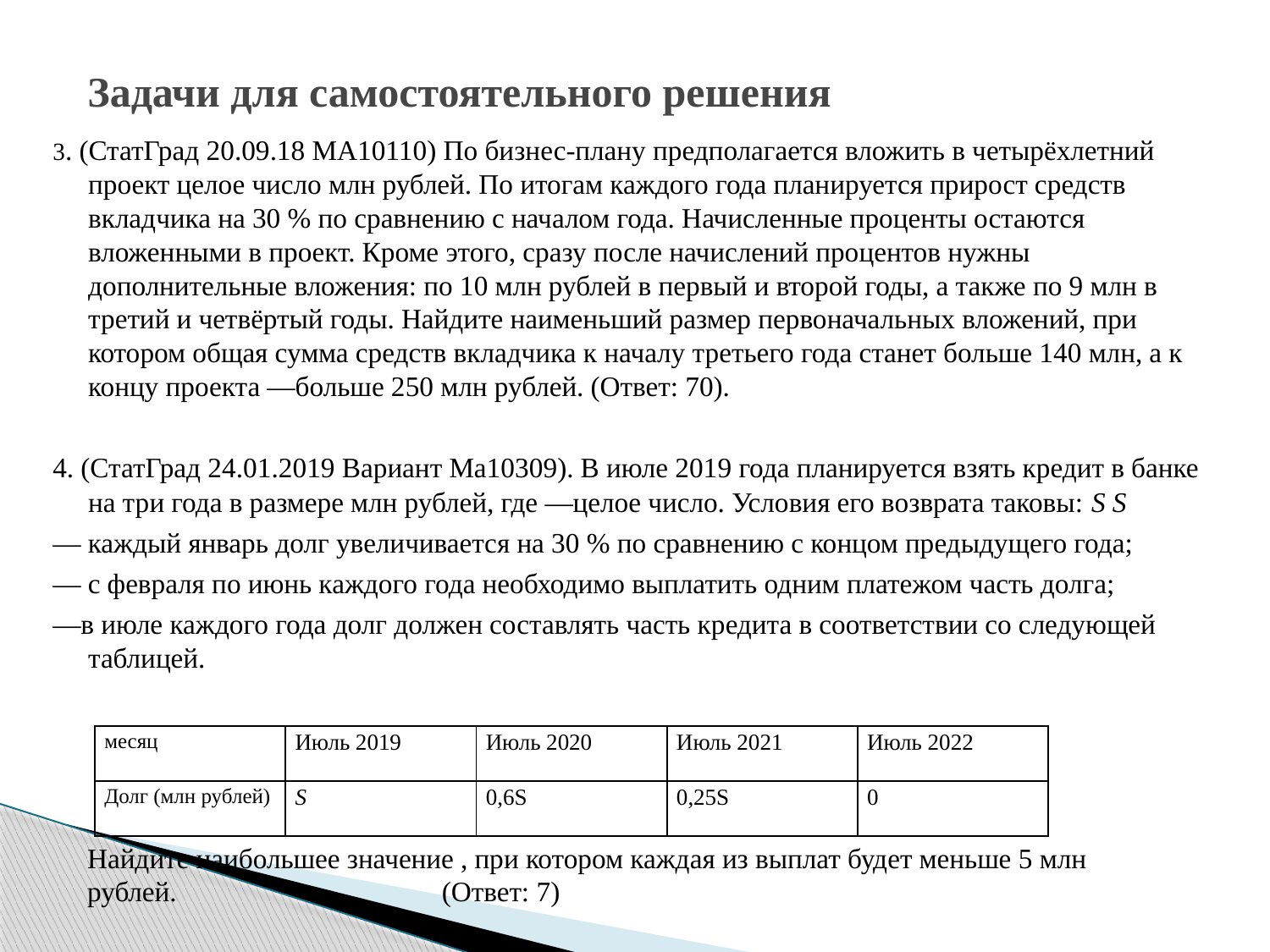

# Задачи для самостоятельного решения
3. (СтатГрад 20.09.18 МА10110) По бизнес-плану предполагается вложить в четырёхлетний проект целое число млн рублей. По итогам каждого года планируется прирост средств вкладчика на 30 % по сравнению с началом года. Начисленные проценты остаются вложенными в проект. Кроме этого, сразу после начислений процентов нужны дополнительные вложения: по 10 млн рублей в первый и второй годы, а также по 9 млн в третий и четвёртый годы. Найдите наименьший размер первоначальных вложений, при котором общая сумма средств вкладчика к началу третьего года станет больше 140 млн, а к концу проекта —больше 250 млн рублей. (Ответ: 70).

4. (СтатГрад 24.01.2019 Вариант Ма10309). В июле 2019 года планируется взять кредит в банке на три года в размере млн рублей, где —целое число. Условия его возврата таковы: S S
— каждый январь долг увеличивается на 30 % по сравнению с концом предыдущего года;
— с февраля по июнь каждого года необходимо выплатить одним платежом часть долга;
—в июле каждого года долг должен составлять часть кредита в соответствии со следующей таблицей.

Найдите наибольшее значение , при котором каждая из выплат будет меньше 5 млн рублей.                                      (Ответ: 7)
| месяц | Июль 2019 | Июль 2020 | Июль 2021 | Июль 2022 |
| --- | --- | --- | --- | --- |
| Долг (млн рублей) | S | 0,6S | 0,25S | 0 |